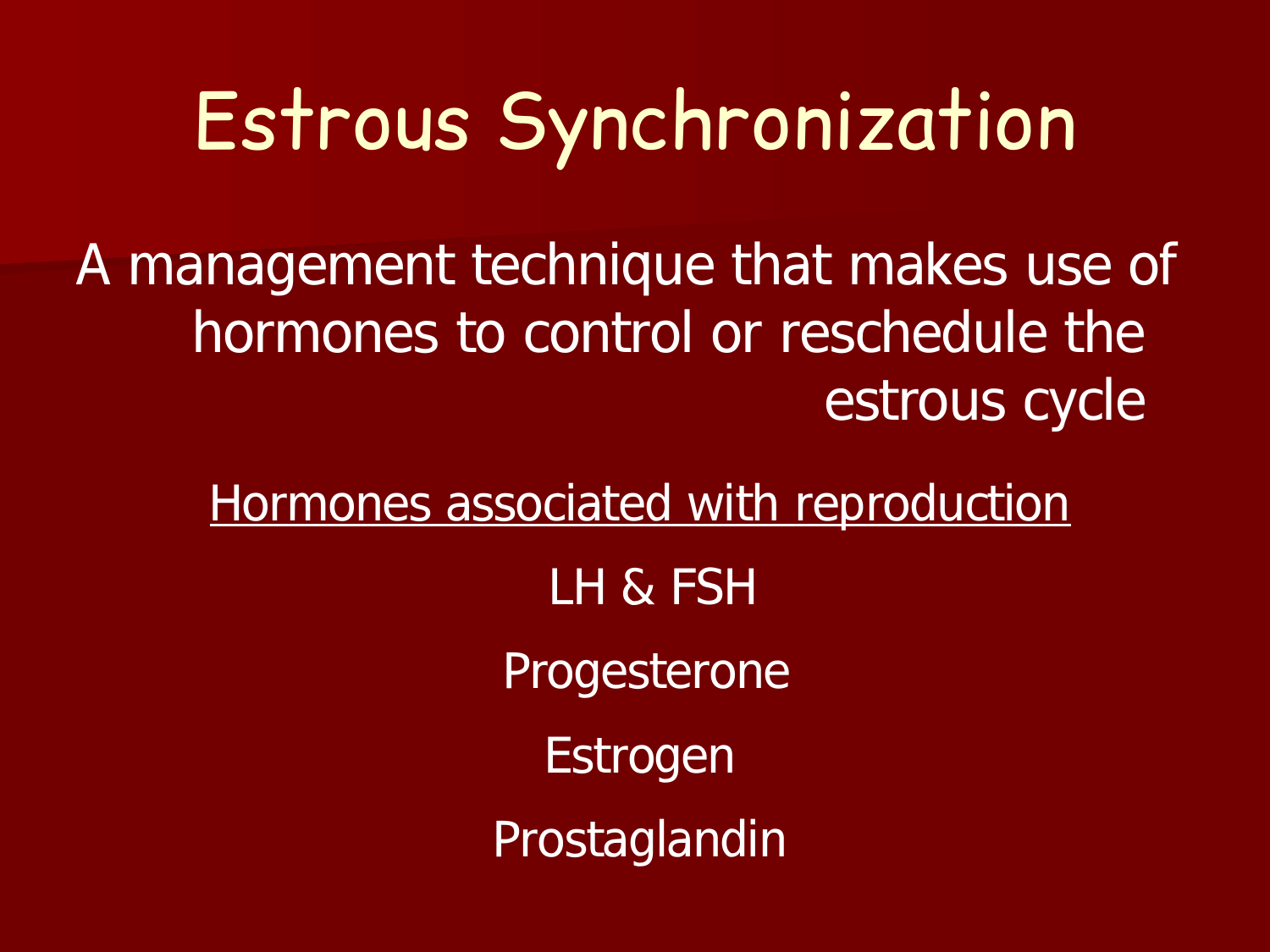

# Estrous Synchronization
 A management technique that makes use of hormones to control or reschedule the estrous cycle
Hormones associated with reproduction
LH & FSH
  Progesterone
 Estrogen
Prostaglandin